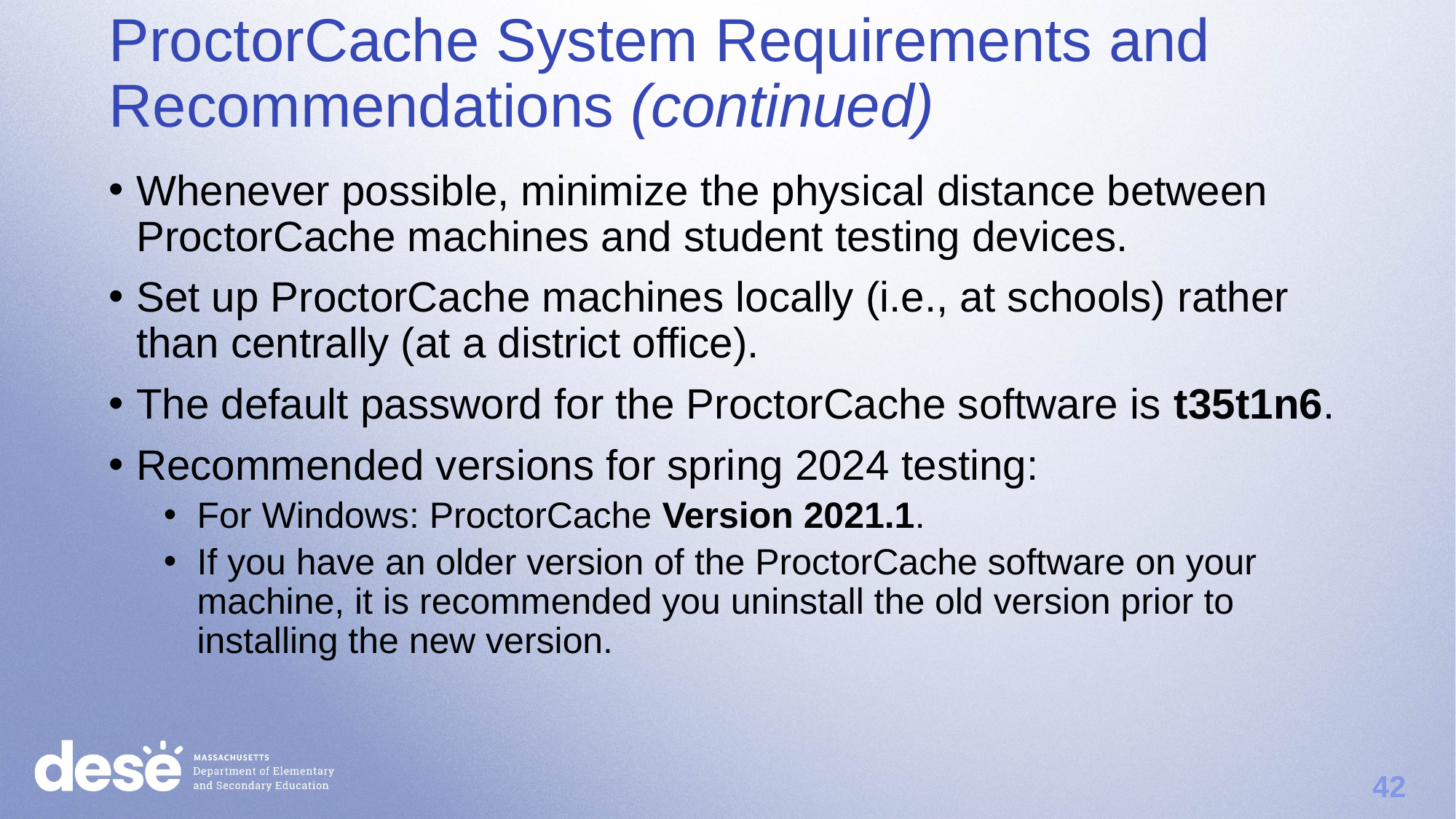

ProctorCache System Requirements and Recommendations (continued)
Whenever possible, minimize the physical distance between ProctorCache machines and student testing devices.
Set up ProctorCache machines locally (i.e., at schools) rather than centrally (at a district office).
The default password for the ProctorCache software is t35t1n6.
Recommended versions for spring 2024 testing:
For Windows: ProctorCache Version 2021.1.
If you have an older version of the ProctorCache software on your machine, it is recommended you uninstall the old version prior to installing the new version.